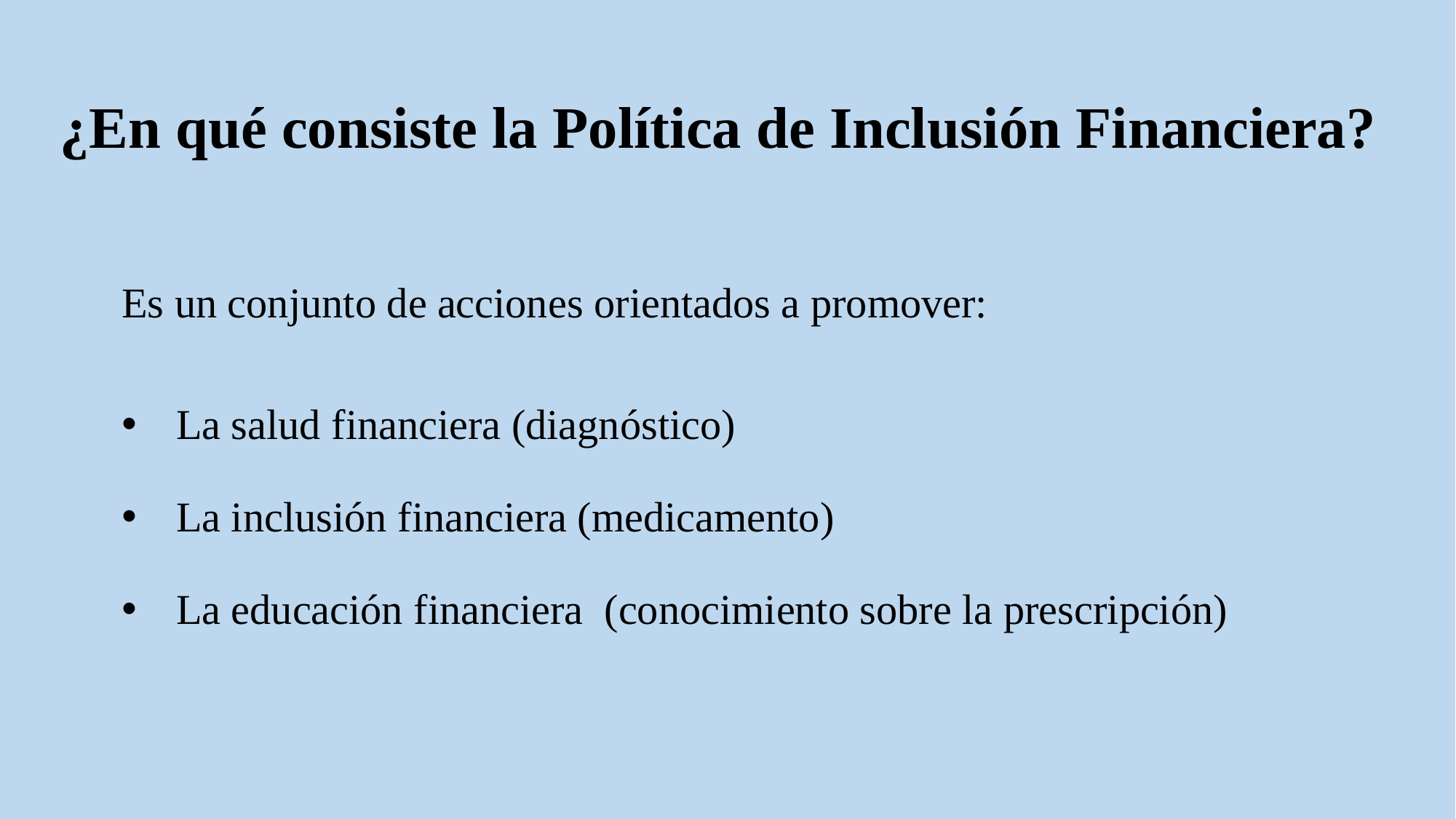

# ¿En qué consiste la Política de Inclusión Financiera?
Es un conjunto de acciones orientados a promover:

La salud financiera (diagnóstico)

La inclusión financiera (medicamento)

La educación financiera  (conocimiento sobre la prescripción)